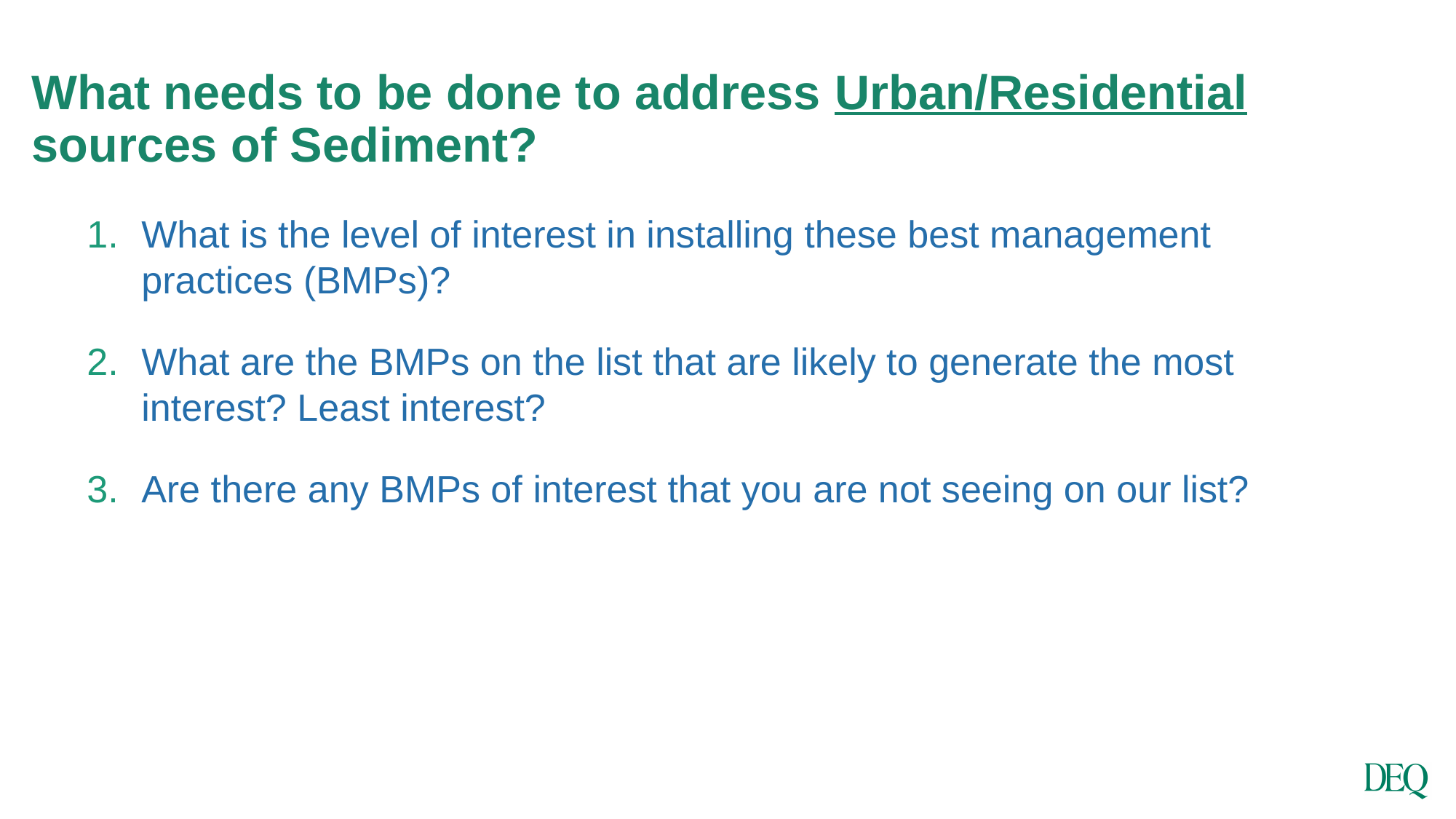

# What needs to be done to address Urban/Residential sources of Sediment?
What is the level of interest in installing these best management practices (BMPs)?
What are the BMPs on the list that are likely to generate the most interest? Least interest?
Are there any BMPs of interest that you are not seeing on our list?